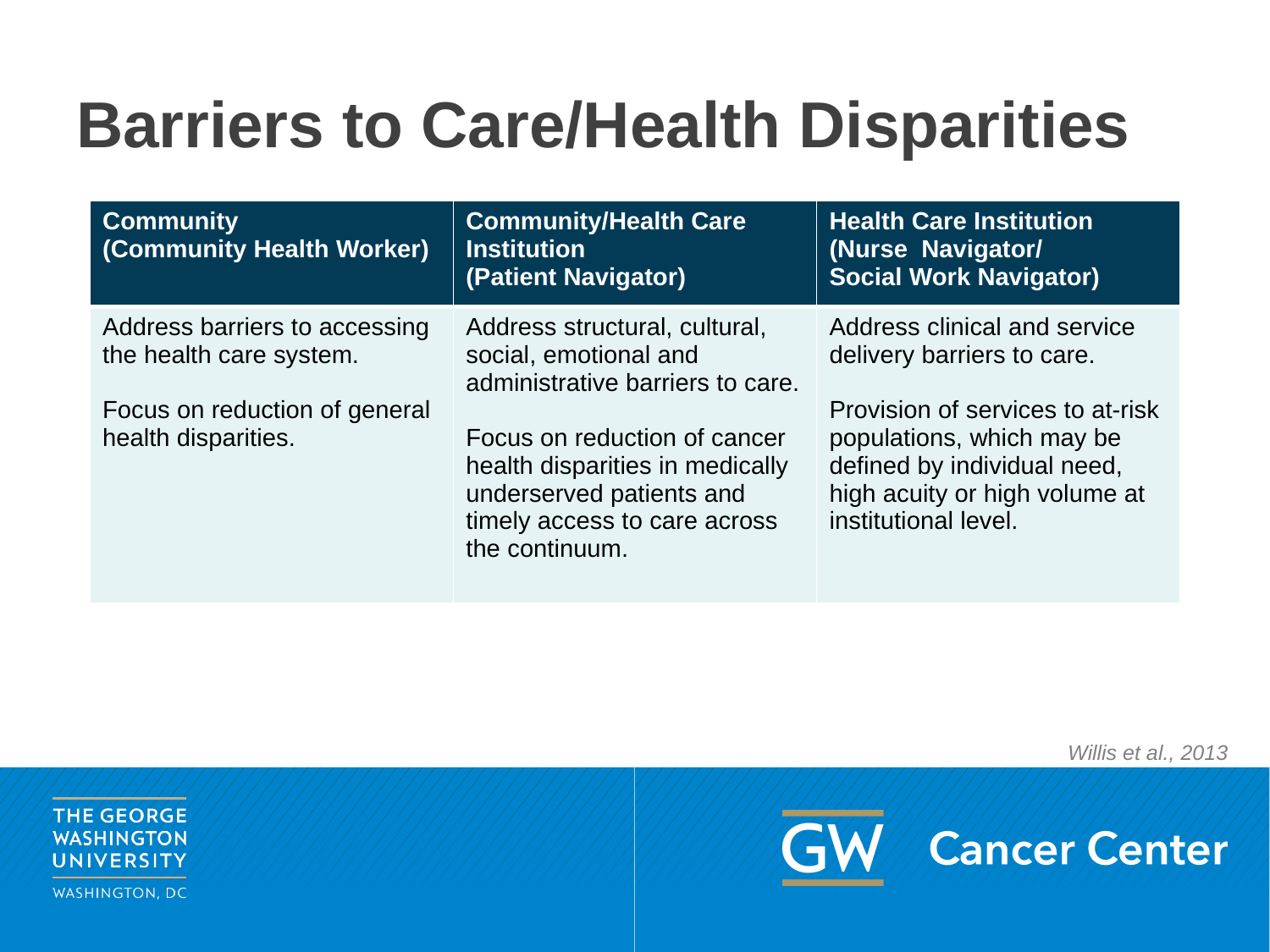

# Barriers to Care/Health Disparities
| Community (Community Health Worker) | Community/Health Care Institution (Patient Navigator) | Health Care Institution (Nurse Navigator/ Social Work Navigator) |
| --- | --- | --- |
| Address barriers to accessing the health care system. Focus on reduction of general health disparities. | Address structural, cultural, social, emotional and administrative barriers to care. Focus on reduction of cancer health disparities in medically underserved patients and timely access to care across the continuum. | Address clinical and service delivery barriers to care. Provision of services to at-risk populations, which may be defined by individual need, high acuity or high volume at institutional level. |
Willis et al., 2013